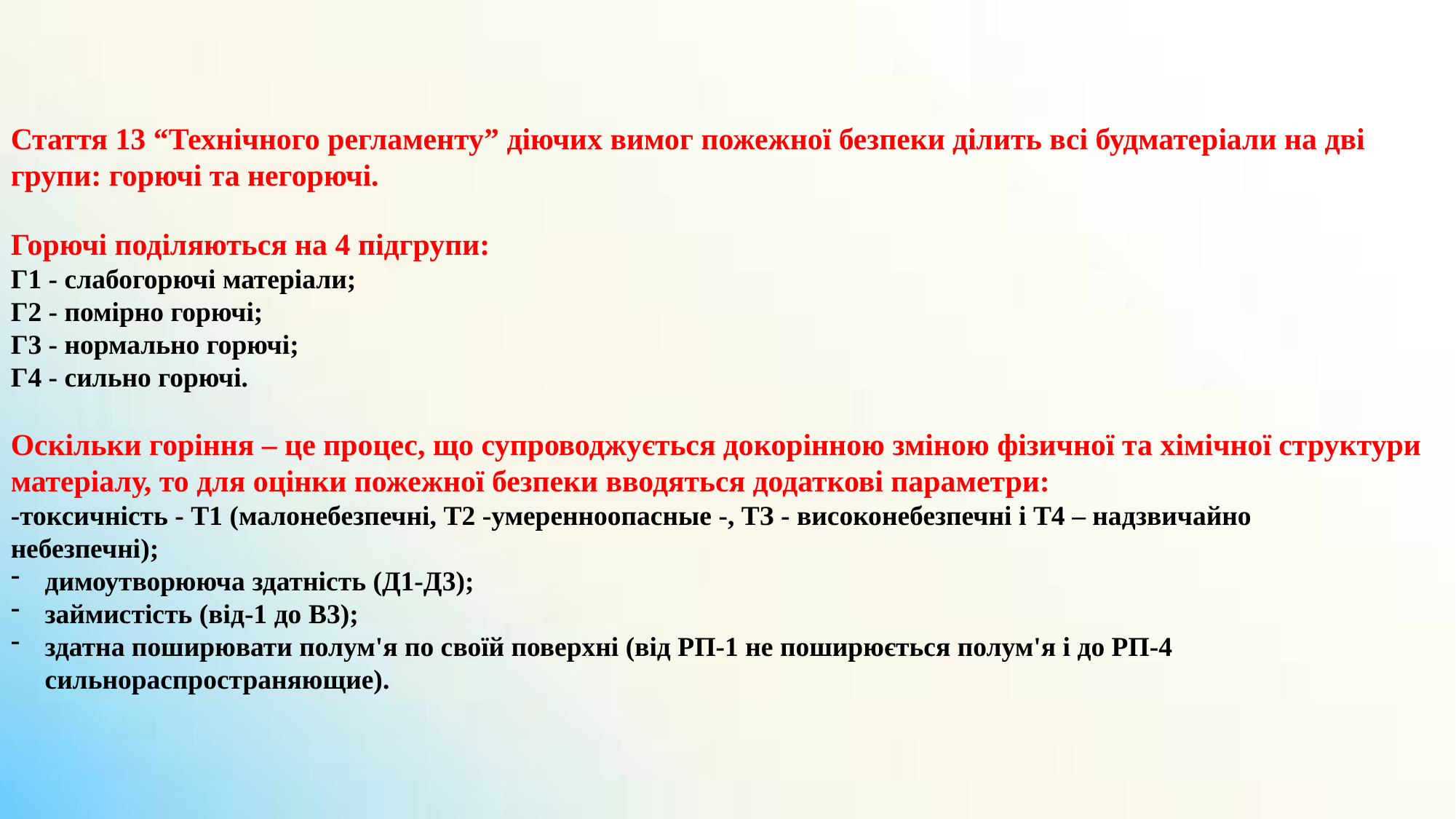

Стаття 13 “Технічного регламенту” діючих вимог пожежної безпеки ділить всі будматеріали на дві групи: горючі та негорючі.

Горючі поділяються на 4 підгрупи:
Г1 - слабогорючі матеріали;
Г2 - помірно горючі;
Г3 - нормально горючі;
Г4 - сильно горючі.
Оскільки горіння – це процес, що супроводжується докорінною зміною фізичної та хімічної структури матеріалу, то для оцінки пожежної безпеки вводяться додаткові параметри:
-токсичність - Т1 (малонебезпечні, Т2 -умеренноопасные -, ТЗ - високонебезпечні і Т4 – надзвичайно
небезпечні);
димоутворююча здатність (Д1-Д3);
займистість (від-1 до В3);
здатна поширювати полум'я по своїй поверхні (від РП-1 не поширюється полум'я і до РП-4 сильнораспространяющие).